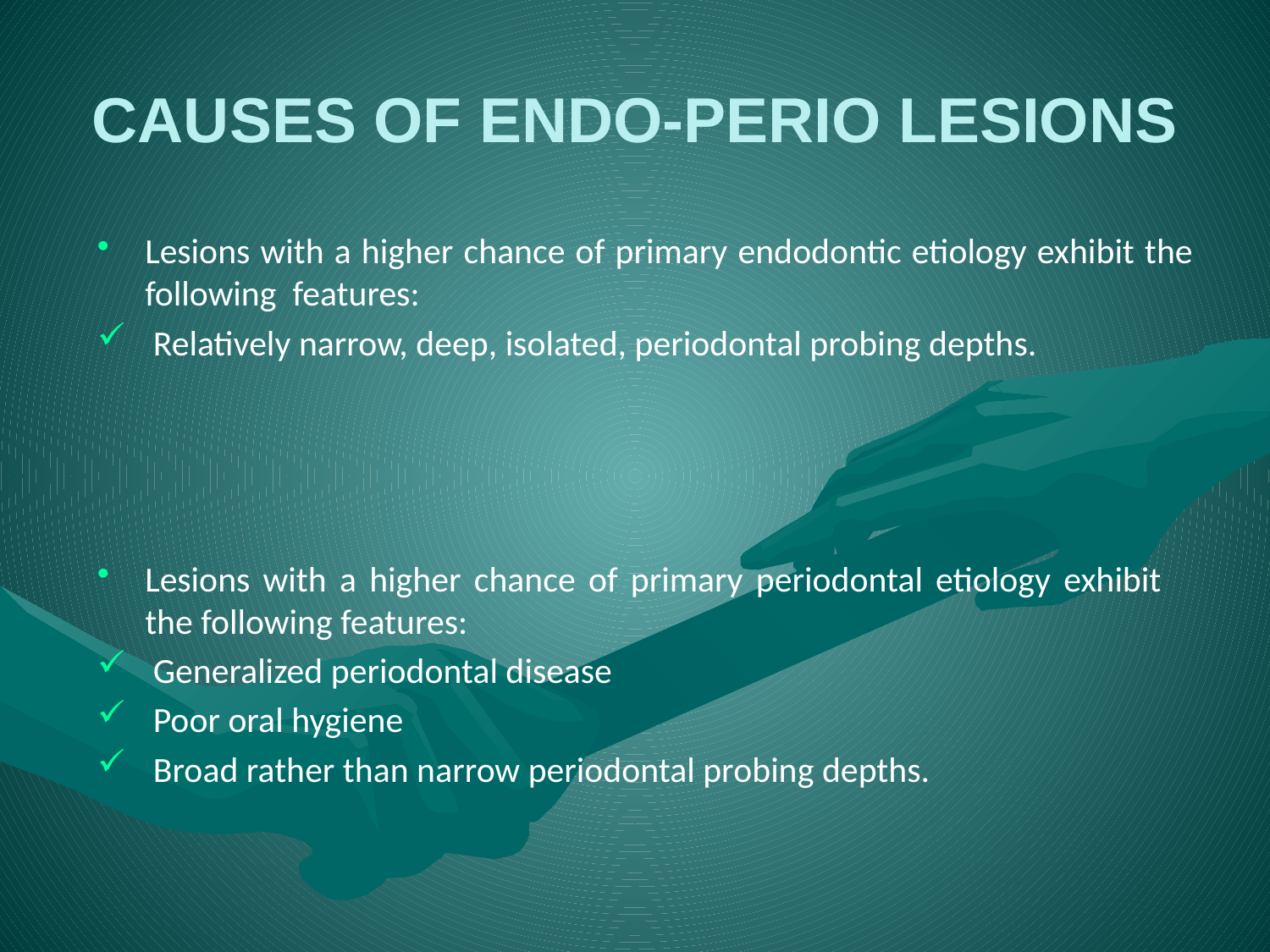

# CAUSES OF ENDO-PERIO LESIONS
Lesions with a higher chance of primary endodontic etiology exhibit the following  features:
 Relatively narrow, deep, isolated, periodontal probing depths.

Lesions with a higher chance of primary periodontal etiology exhibit the following features:
 Generalized periodontal disease
 Poor oral hygiene
 Broad rather than narrow periodontal probing depths.